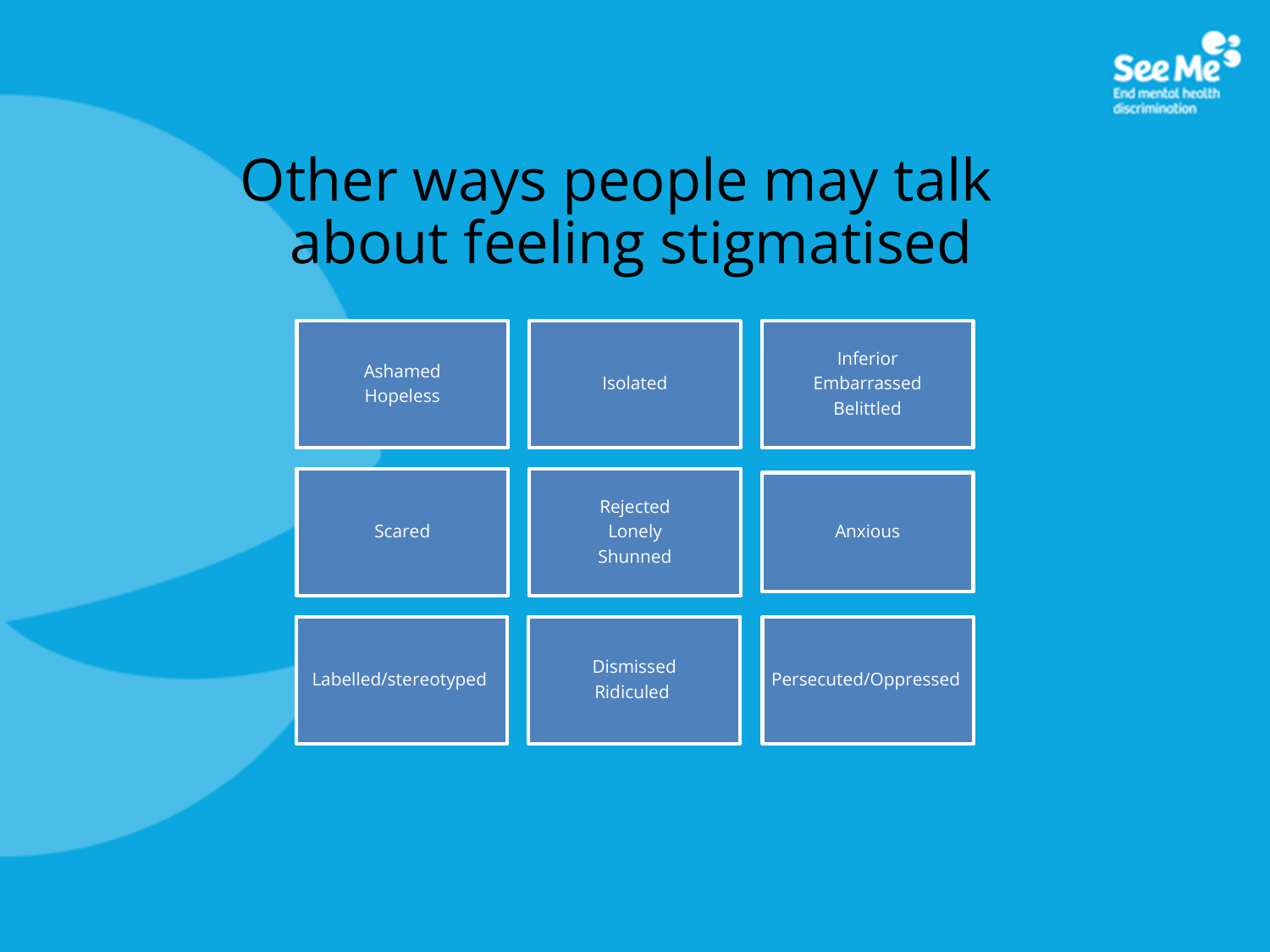

Other ways people may talk
about feeling stigmatised
Ashamed
Hopeless
Isolated
Inferior
Embarrassed
Belittled
Scared
Rejected
Lonely
Shunned
Anxious
Labelled/stereotyped
Dismissed
Ridiculed
Persecuted/Oppressed